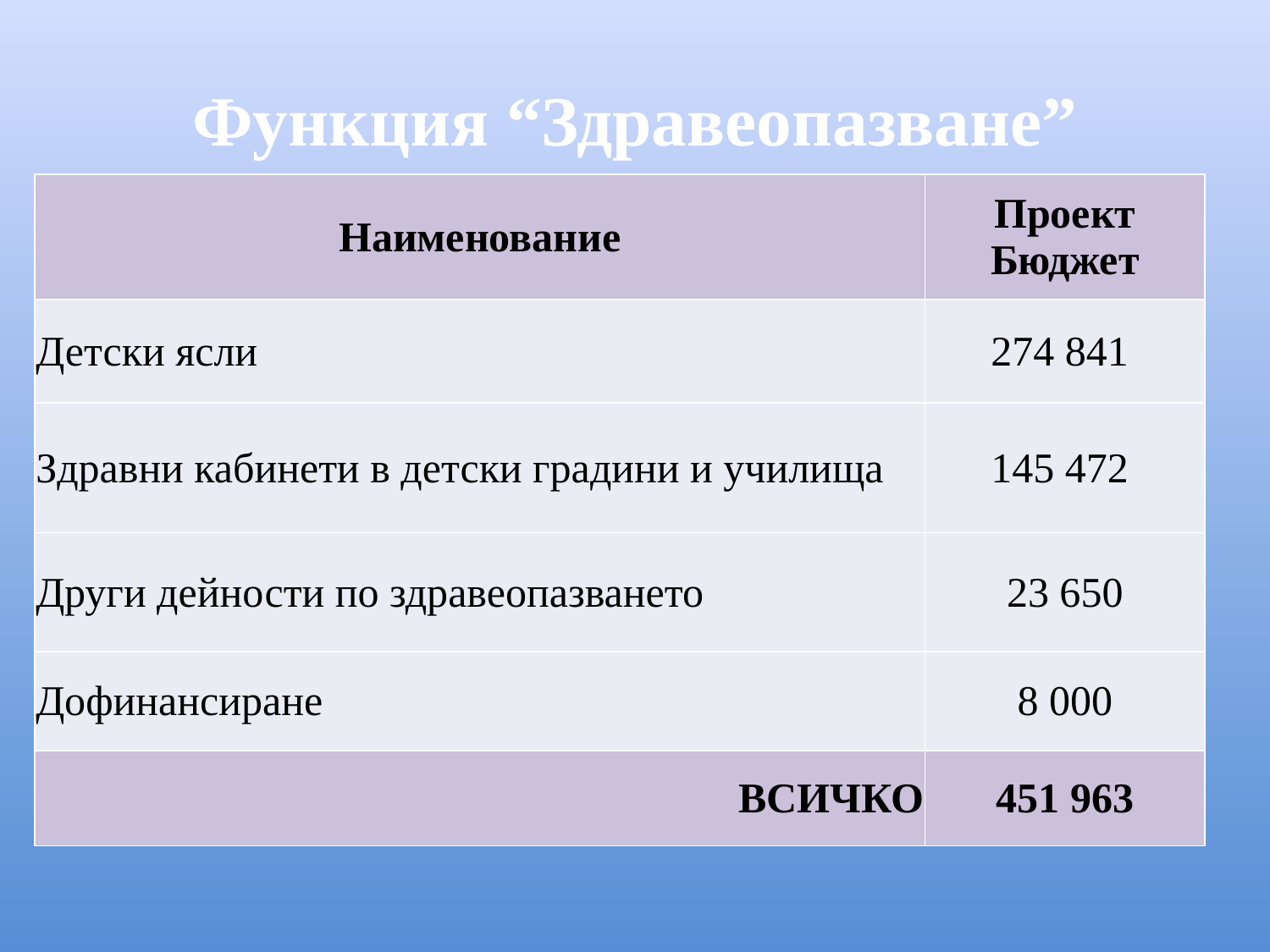

# Функция “Здравеопазване”
| Наименование | Проект Бюджет |
| --- | --- |
| Детски ясли | 274 841 |
| Здравни кабинети в детски градини и училища | 145 472 |
| Други дейности по здравеопазването | 23 650 |
| Дофинансиране | 8 000 |
| ВСИЧКО | 451 963 |